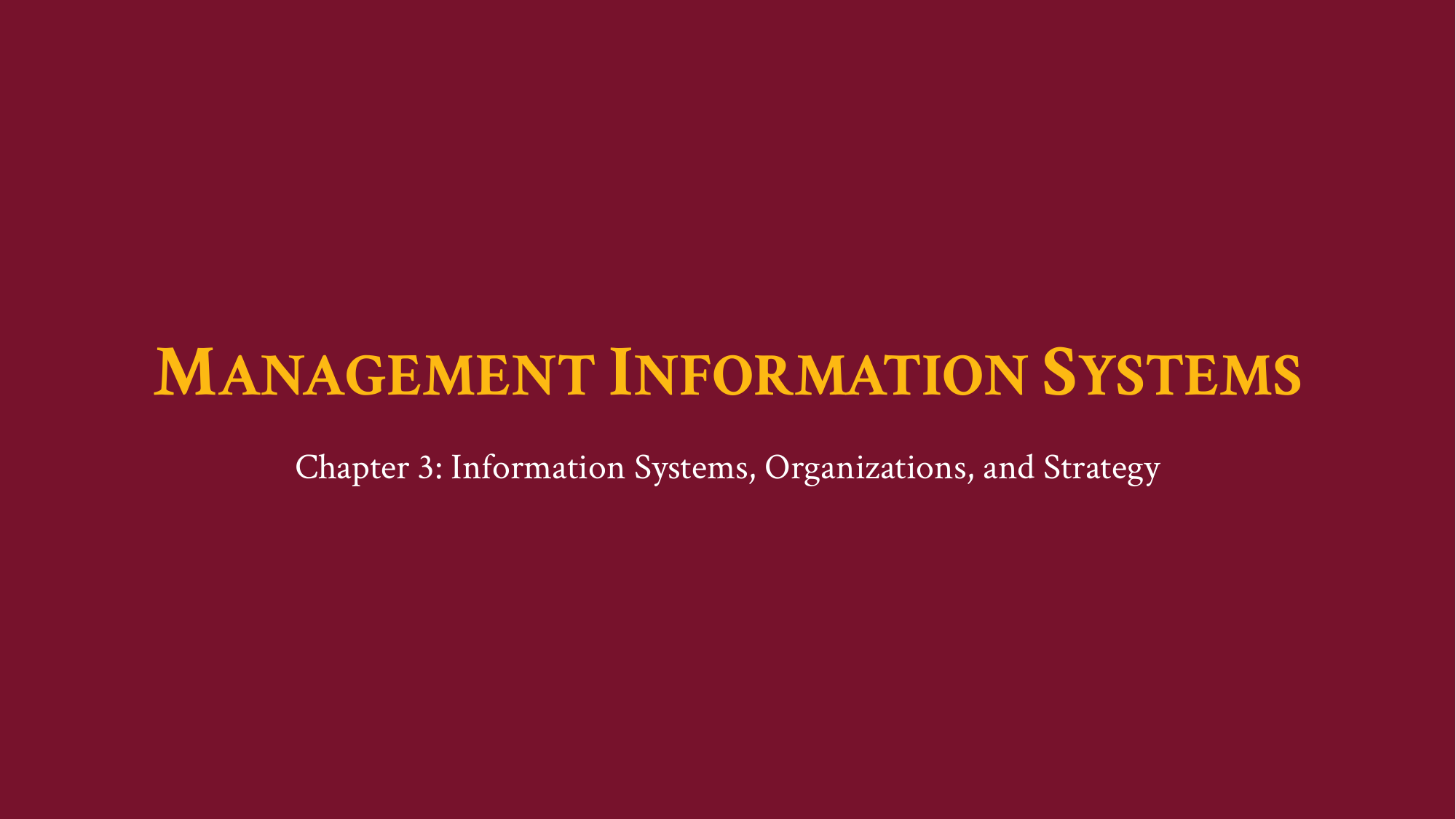

MANAGEMENT INFORMATION SYSTEMS
Chapter 3: Information Systems, Organizations, and Strategy